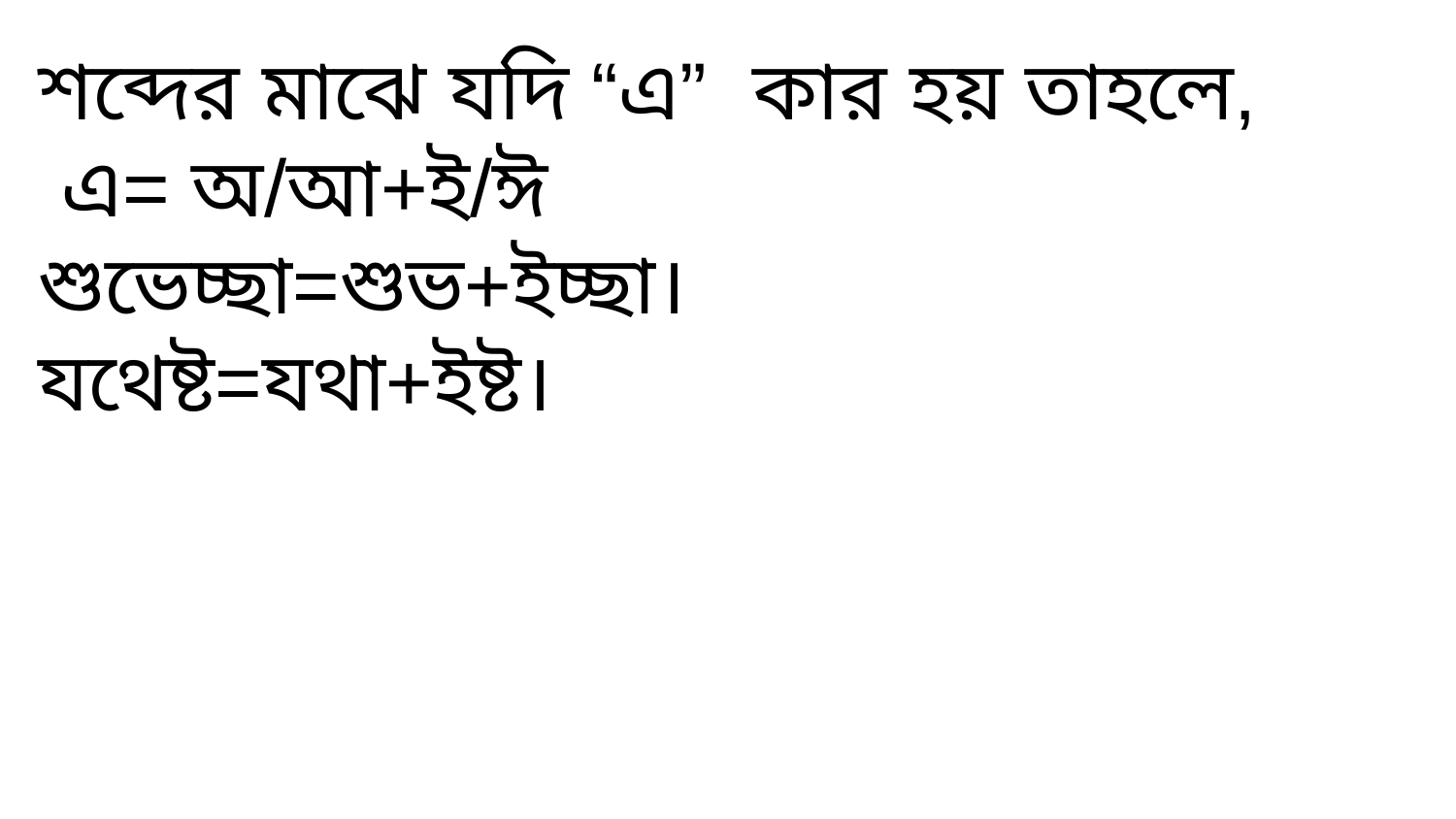

শব্দের মাঝে যদি “এ”  কার হয় তাহলে,
 এ= অ/আ+ই/ঈ
শুভেচ্ছা=শুভ+ইচ্ছা।
যথেষ্ট=যথা+ইষ্ট।